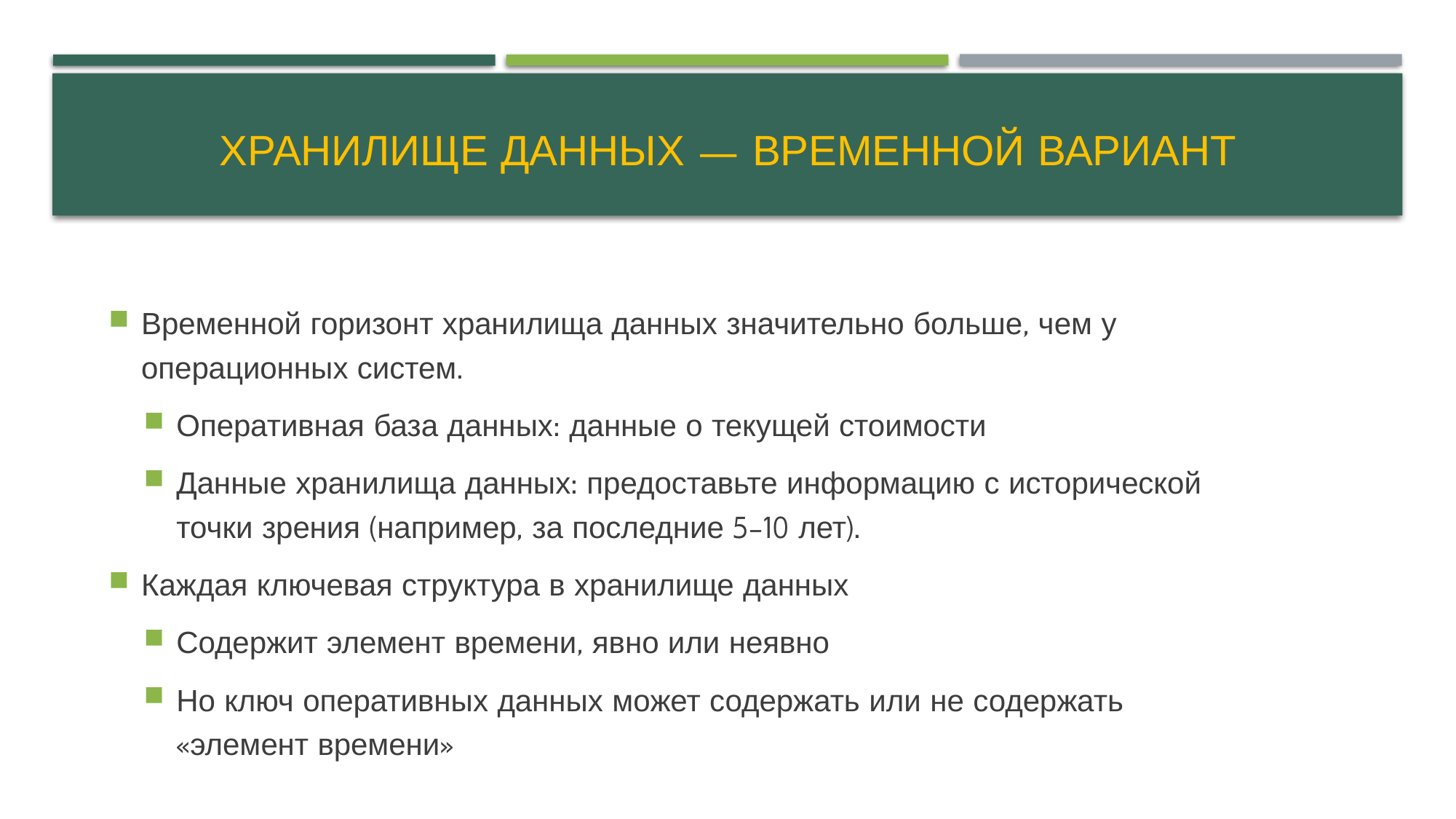

# Хранилище данных — временной вариант
Временной горизонт хранилища данных значительно больше, чем у операционных систем.
Оперативная база данных: данные о текущей стоимости
Данные хранилища данных: предоставьте информацию с исторической точки зрения (например, за последние 5–10 лет).
Каждая ключевая структура в хранилище данных
Содержит элемент времени, явно или неявно
Но ключ оперативных данных может содержать или не содержать «элемент времени»